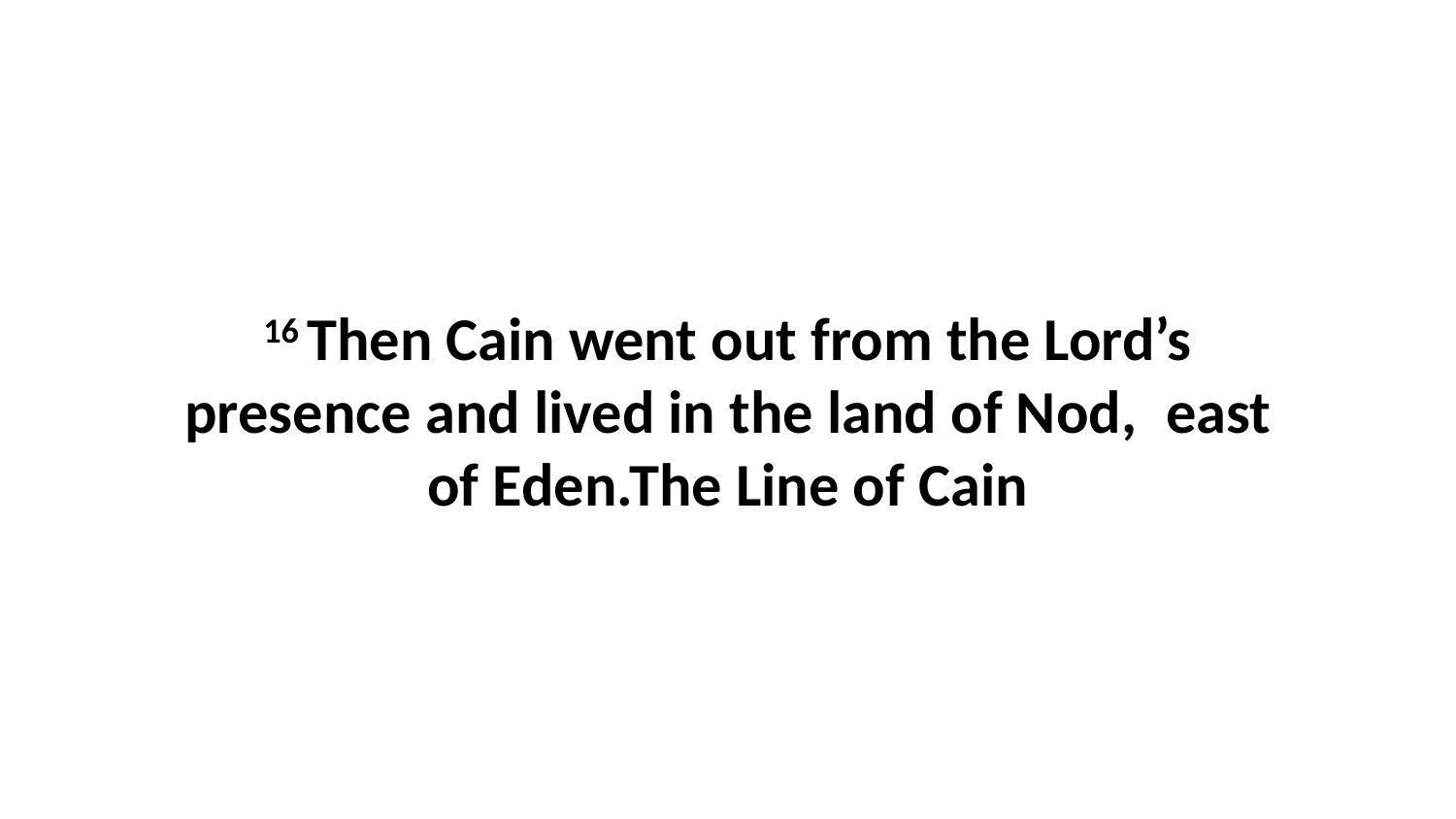

16 Then Cain went out from the Lord’s presence and lived in the land of Nod,  east of Eden.The Line of Cain